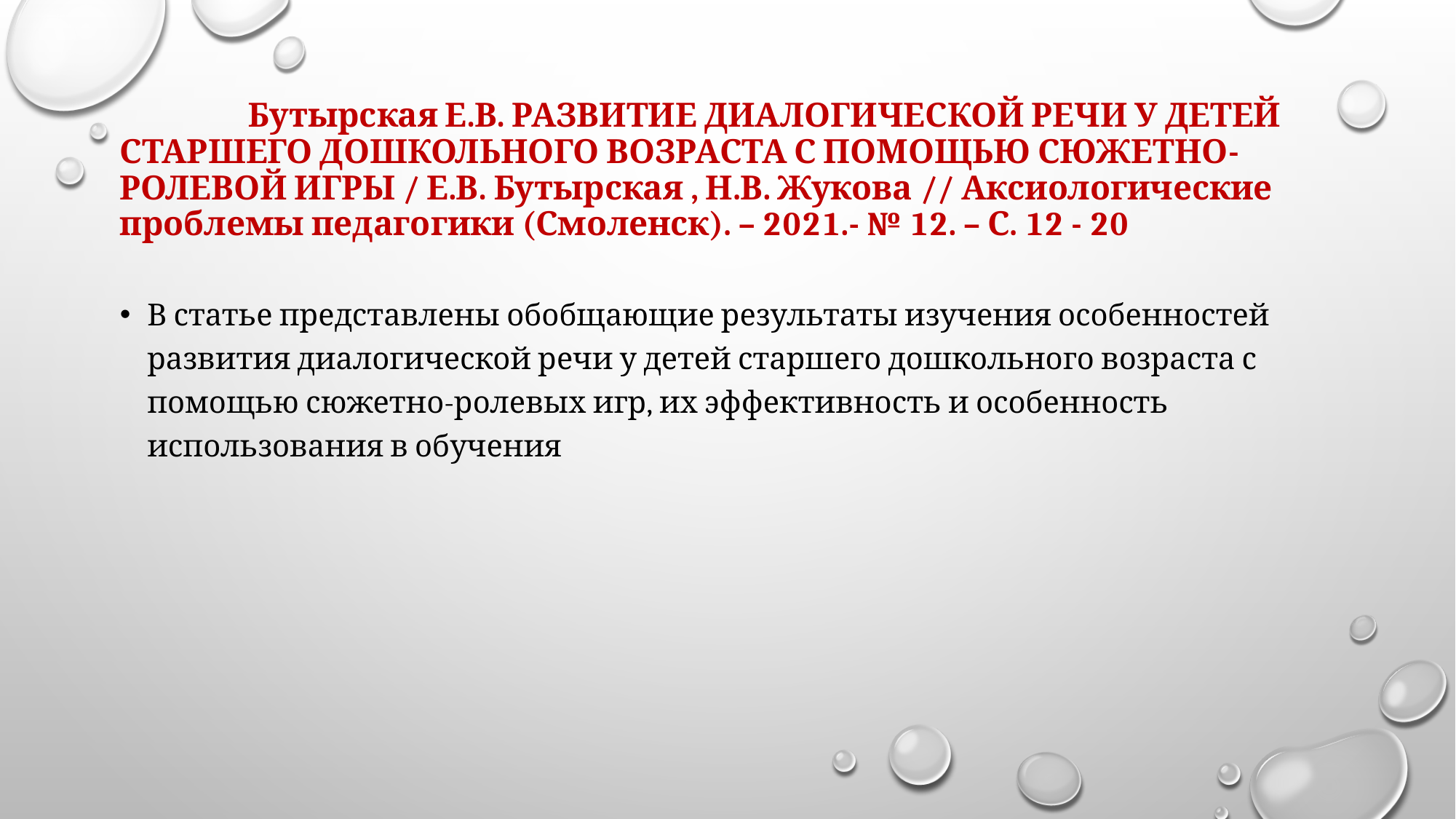

# Бутырская Е.В. РАЗВИТИЕ ДИАЛОГИЧЕСКОЙ РЕЧИ У ДЕТЕЙ СТАРШЕГО ДОШКОЛЬНОГО ВОЗРАСТА С ПОМОЩЬЮ СЮЖЕТНО-РОЛЕВОЙ ИГРЫ / Е.В. Бутырская , Н.В. Жукова // Аксиологические проблемы педагогики (Смоленск). – 2021.- № 12. – С. 12 - 20
В статье представлены обобщающие результаты изучения особенностей развития диалогической речи у детей старшего дошкольного возраста с помощью сюжетно-ролевых игр, их эффективность и особенность использования в обучения